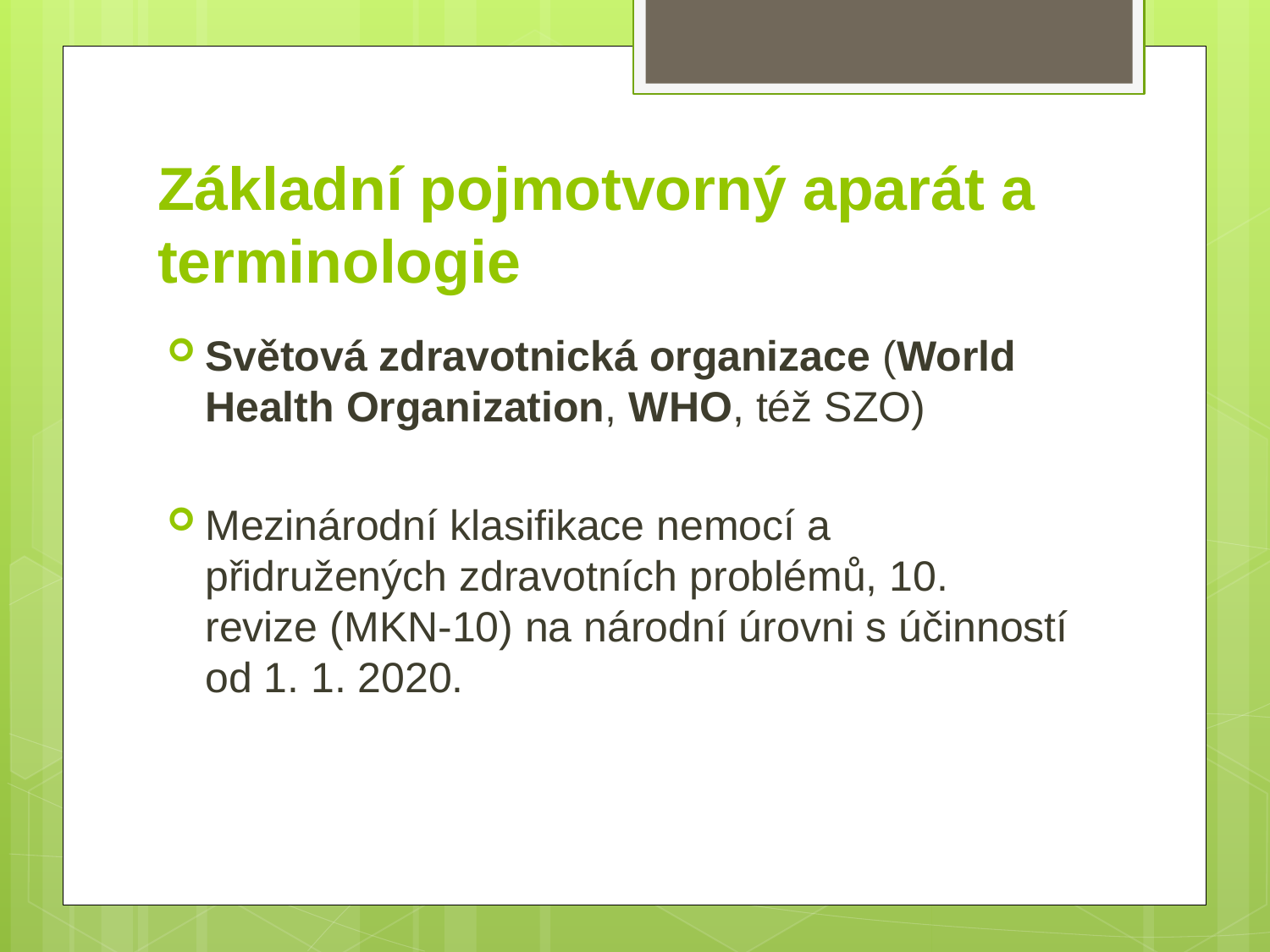

# Základní pojmotvorný aparát a terminologie
Světová zdravotnická organizace (World Health Organization, WHO, též SZO)

Mezinárodní klasifikace nemocí a přidružených zdravotních problémů, 10. revize (MKN-10) na národní úrovni s účinností od 1. 1. 2020.